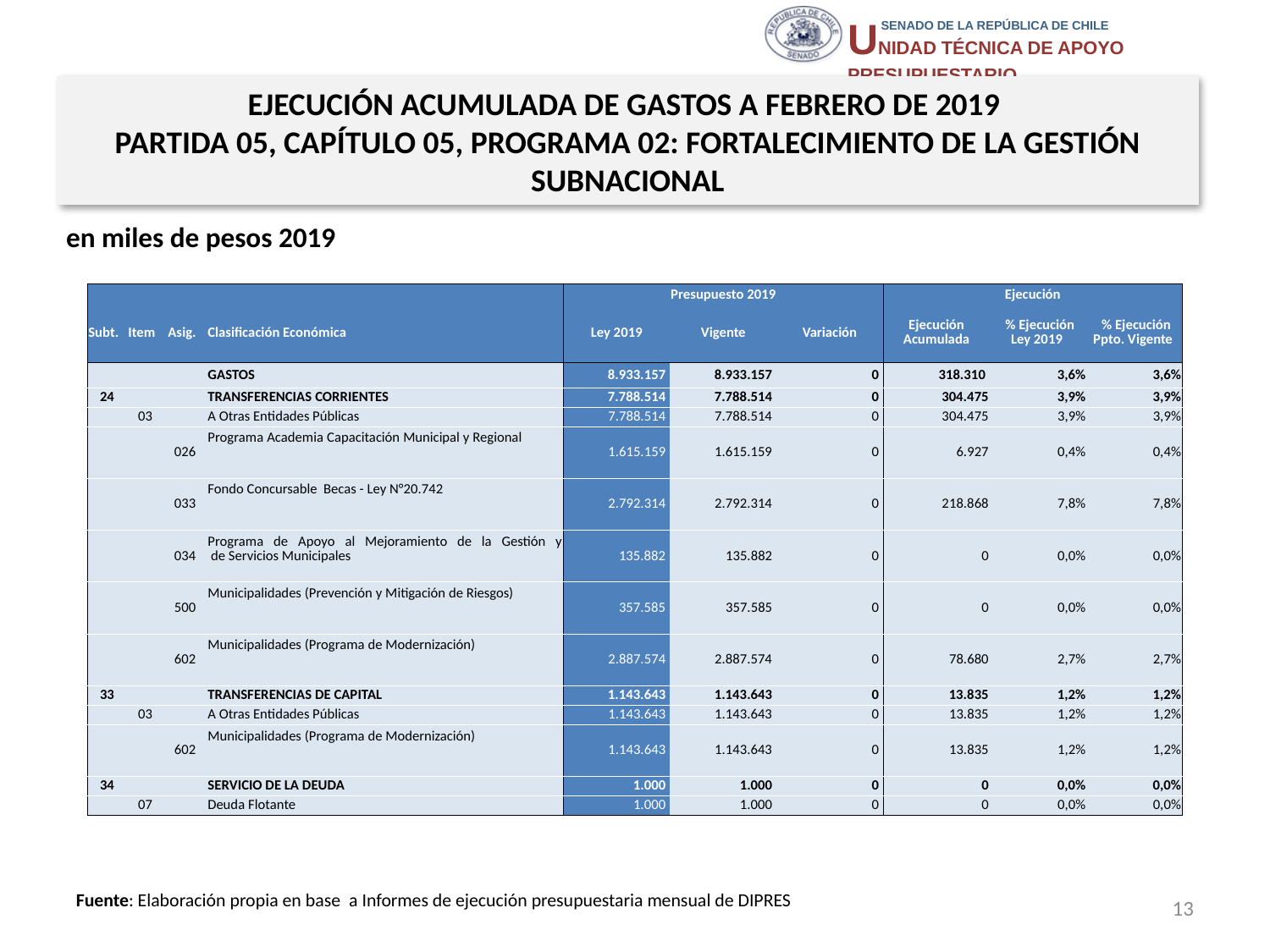

EJECUCIÓN ACUMULADA DE GASTOS A FEBRERO DE 2019
PARTIDA 05, CAPÍTULO 05, PROGRAMA 02: FORTALECIMIENTO DE LA GESTIÓN SUBNACIONAL
en miles de pesos 2019
|  |  |  |  | Presupuesto 2019 |  |  | Ejecución |  |  |
| --- | --- | --- | --- | --- | --- | --- | --- | --- | --- |
| Subt. | Item | Asig. | Clasificación Económica | Ley 2019 | Vigente | Variación | Ejecución Acumulada | % Ejecución Ley 2019 | % Ejecución Ppto. Vigente |
|  |  |  | GASTOS | 8.933.157 | 8.933.157 | 0 | 318.310 | 3,6% | 3,6% |
| 24 |  |  | TRANSFERENCIAS CORRIENTES | 7.788.514 | 7.788.514 | 0 | 304.475 | 3,9% | 3,9% |
|  | 03 |  | A Otras Entidades Públicas | 7.788.514 | 7.788.514 | 0 | 304.475 | 3,9% | 3,9% |
|  |  | 026 | Programa Academia Capacitación Municipal y Regional | 1.615.159 | 1.615.159 | 0 | 6.927 | 0,4% | 0,4% |
|  |  | 033 | Fondo Concursable Becas - Ley N°20.742 | 2.792.314 | 2.792.314 | 0 | 218.868 | 7,8% | 7,8% |
|  |  | 034 | Programa de Apoyo al Mejoramiento de la Gestión y de Servicios Municipales | 135.882 | 135.882 | 0 | 0 | 0,0% | 0,0% |
|  |  | 500 | Municipalidades (Prevención y Mitigación de Riesgos) | 357.585 | 357.585 | 0 | 0 | 0,0% | 0,0% |
|  |  | 602 | Municipalidades (Programa de Modernización) | 2.887.574 | 2.887.574 | 0 | 78.680 | 2,7% | 2,7% |
| 33 |  |  | TRANSFERENCIAS DE CAPITAL | 1.143.643 | 1.143.643 | 0 | 13.835 | 1,2% | 1,2% |
|  | 03 |  | A Otras Entidades Públicas | 1.143.643 | 1.143.643 | 0 | 13.835 | 1,2% | 1,2% |
|  |  | 602 | Municipalidades (Programa de Modernización) | 1.143.643 | 1.143.643 | 0 | 13.835 | 1,2% | 1,2% |
| 34 |  |  | SERVICIO DE LA DEUDA | 1.000 | 1.000 | 0 | 0 | 0,0% | 0,0% |
|  | 07 |  | Deuda Flotante | 1.000 | 1.000 | 0 | 0 | 0,0% | 0,0% |
13